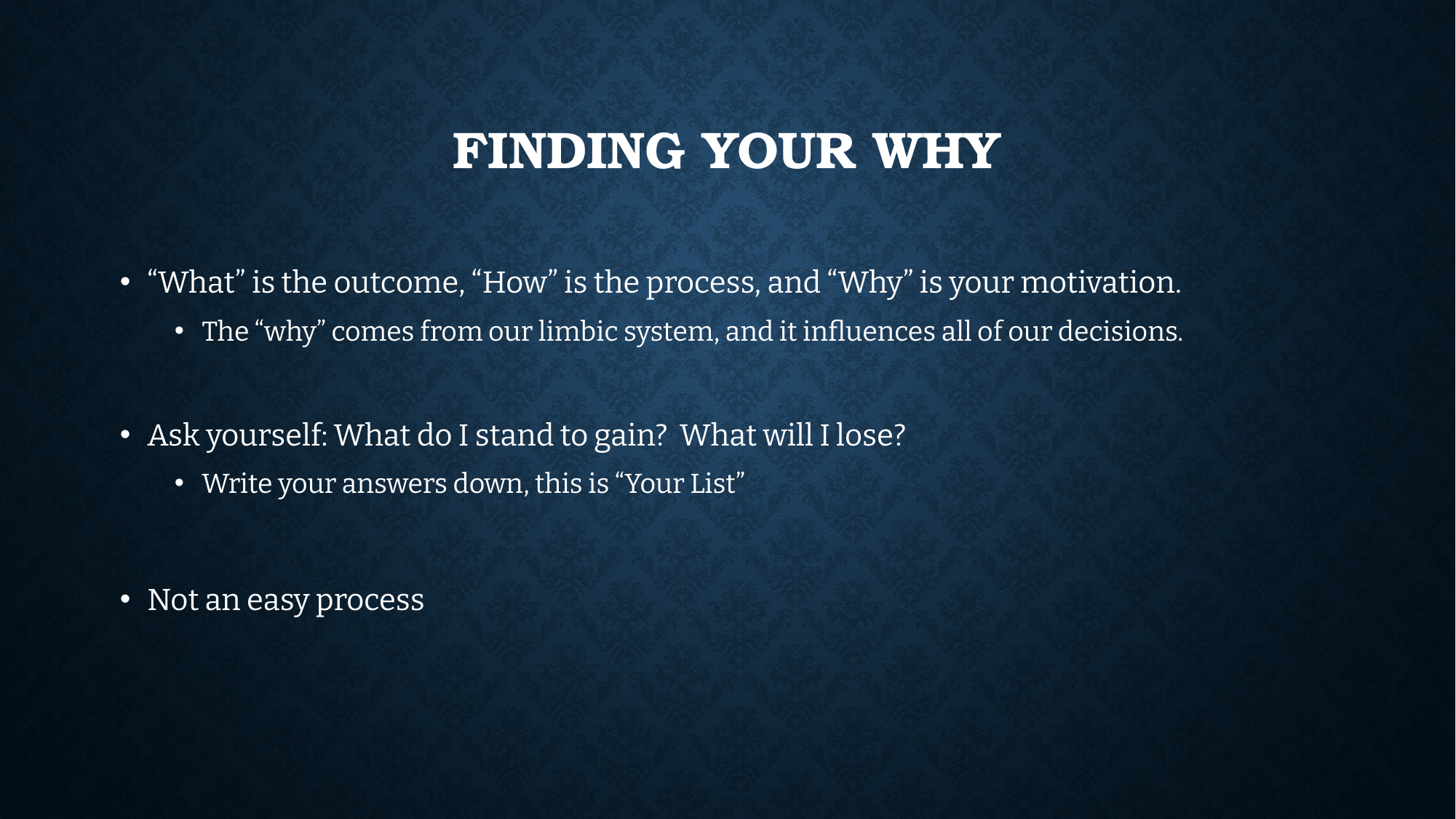

# Finding your why
“What” is the outcome, “How” is the process, and “Why” is your motivation.
The “why” comes from our limbic system, and it influences all of our decisions.

Ask yourself: What do I stand to gain?  What will I lose?
Write your answers down, this is “Your List”

Not an easy process